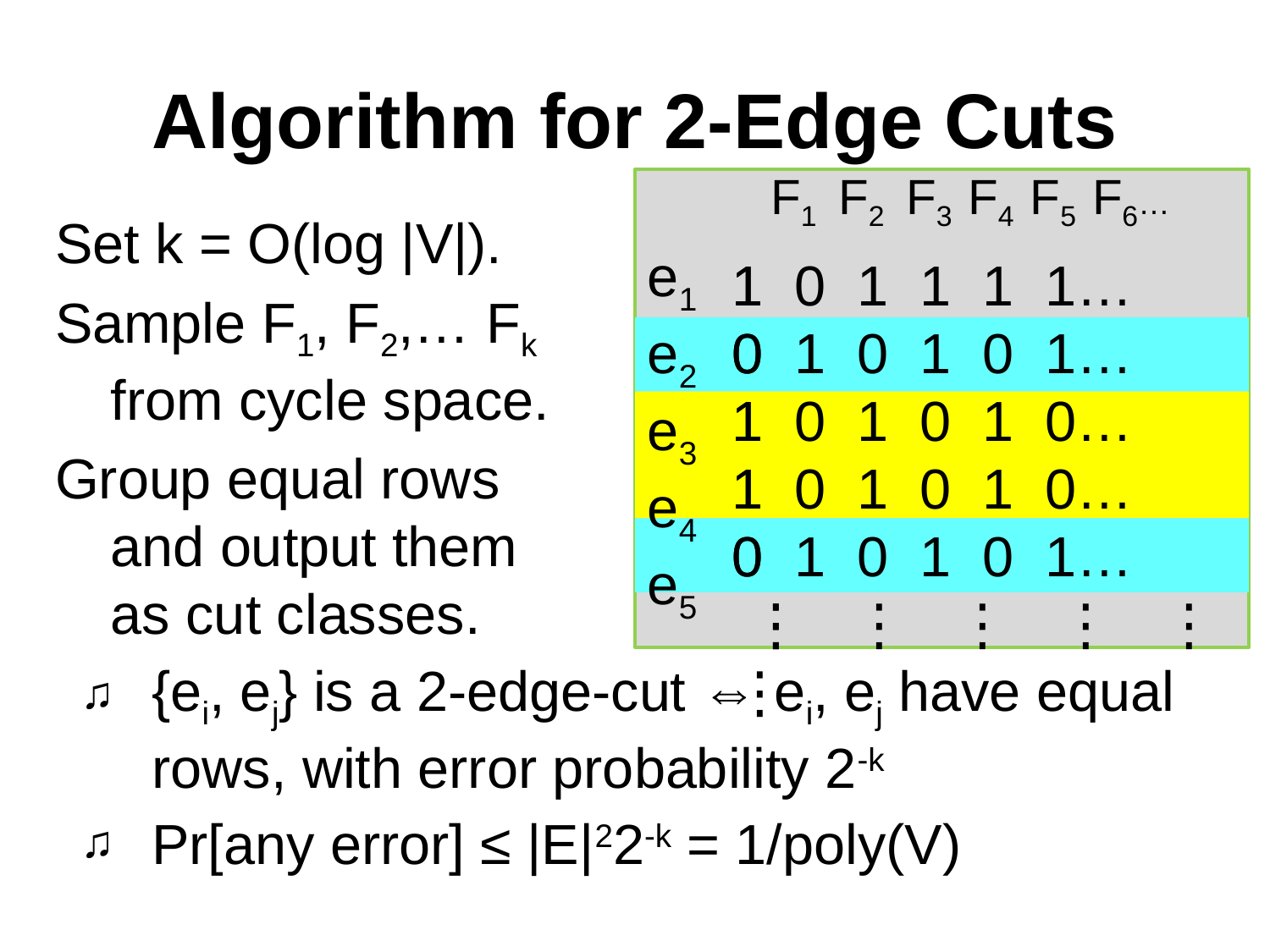

# Algorithm for 2-Edge Cuts
F1  F2  F3  F4  F5  F6…

Set k = O(log |V|).
Sample F1, F2,… Fk
from cycle space.
Group equal rows
and output them
as cut classes.
{ei, ej} is a 2-edge-cut ⇔ ei, ej have equal rows, with error probability 2-k
Pr[any error] ≤ |E|22-k = 1/poly(V)
e1
e2
e3
e4
e5

1  0  1  1  1  1…
0  1  0  1  0  1…
1  0  1  0  1  0…
1  0  1  0  1  0…
0  1  0  1  0  1…
 ⋮   ⋮   ⋮   ⋮   ⋮   ⋮

1
0
1
1
0
 ⋮